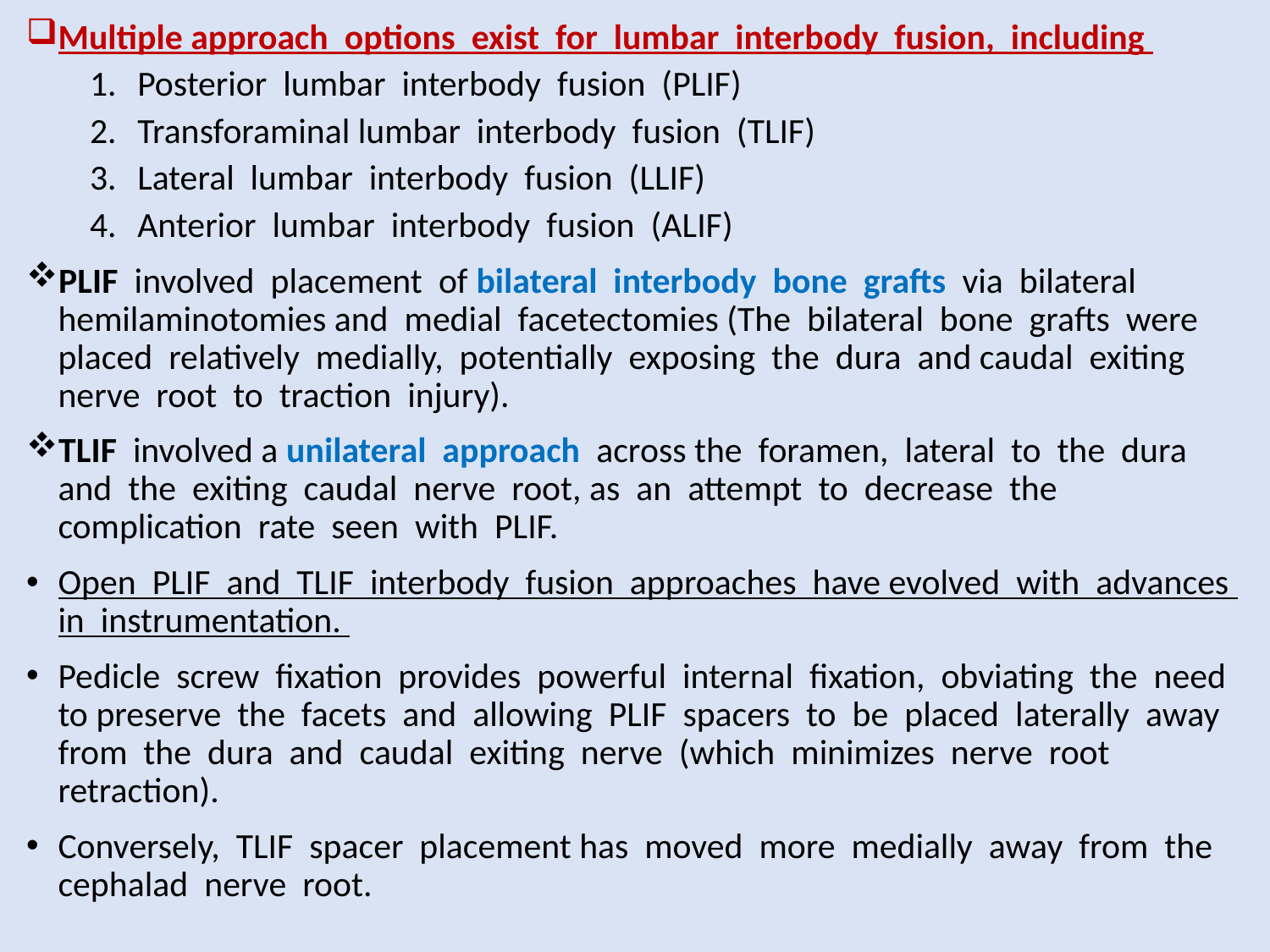

Multiple approach  options  exist  for  lumbar  interbody  fusion,  including
Posterior  lumbar  interbody  fusion  (PLIF)
Transforaminal lumbar  interbody  fusion  (TLIF)
Lateral  lumbar  interbody  fusion  (LLIF)
Anterior  lumbar  interbody  fusion  (ALIF)
PLIF  involved  placement  of bilateral  interbody  bone  grafts  via  bilateral  hemilaminotomies and  medial  facetectomies (The  bilateral  bone  grafts  were placed  relatively  medially,  potentially  exposing  the  dura  and caudal  exiting  nerve  root  to  traction  injury).
TLIF  involved a unilateral  approach  across the  foramen,  lateral  to  the  dura  and  the  exiting  caudal  nerve  root, as  an  attempt  to  decrease  the  complication  rate  seen  with  PLIF.
Open  PLIF  and  TLIF  interbody  fusion  approaches  have evolved  with  advances  in  instrumentation.
Pedicle  screw  fixation  provides  powerful  internal  fixation,  obviating  the  need  to preserve  the  facets  and  allowing  PLIF  spacers  to  be  placed  laterally  away  from  the  dura  and  caudal  exiting  nerve  (which  minimizes  nerve  root  retraction).
Conversely,  TLIF  spacer  placement has  moved  more  medially  away  from  the  cephalad  nerve  root.